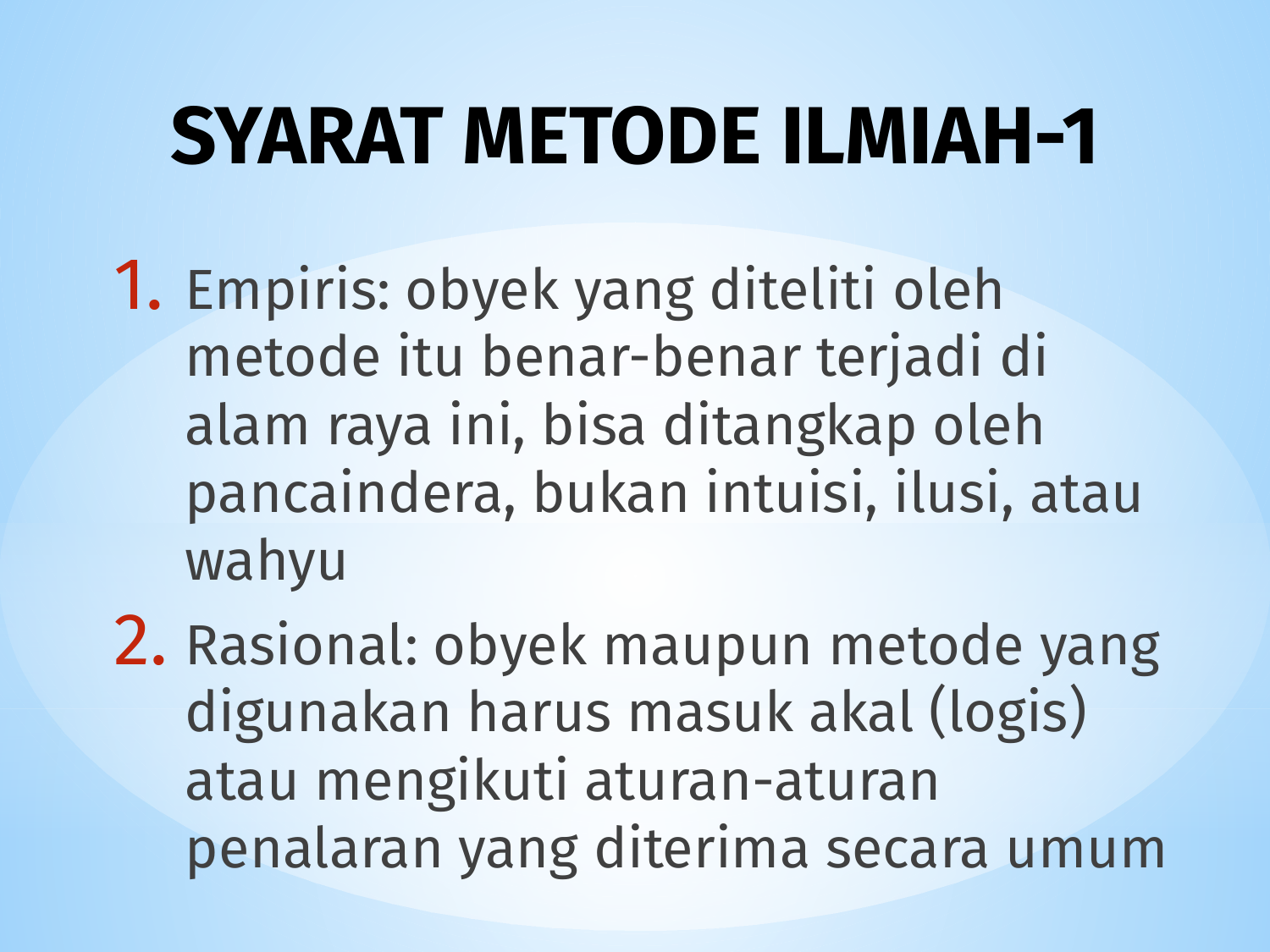

# SYARAT METODE ILMIAH-1
Empiris: obyek yang diteliti oleh metode itu benar-benar terjadi di alam raya ini, bisa ditangkap oleh pancaindera, bukan intuisi, ilusi, atau wahyu
Rasional: obyek maupun metode yang digunakan harus masuk akal (logis) atau mengikuti aturan-aturan penalaran yang diterima secara umum